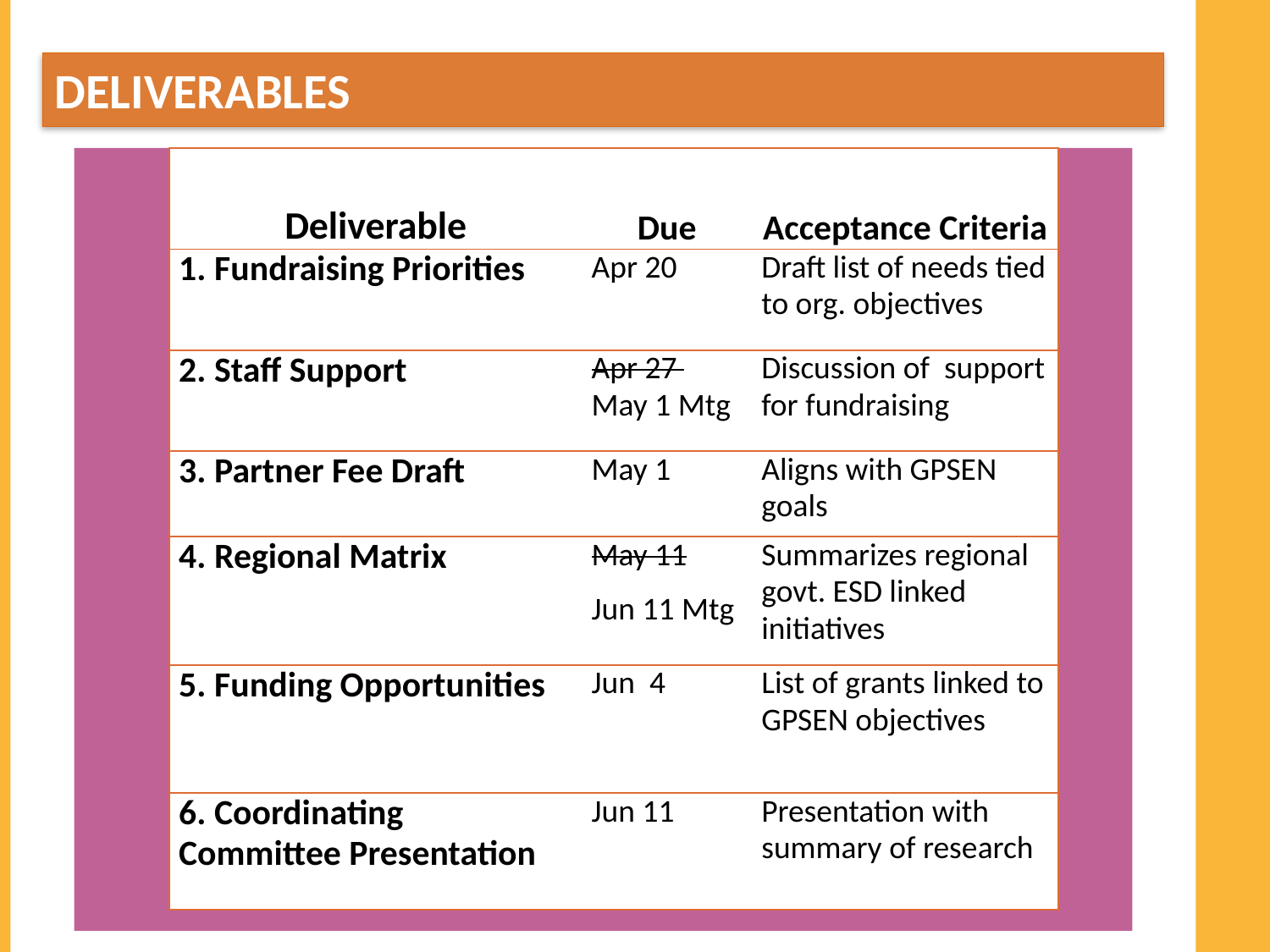

Deliverables
#

| Deliverable | Due | Acceptance Criteria |
| --- | --- | --- |
| 1. Fundraising Priorities | Apr 20 | Draft list of needs tied to org. objectives |
| 2. Staff Support | Apr 27 May 1 Mtg | Discussion of support for fundraising |
| 3. Partner Fee Draft | May 1 | Aligns with GPSEN goals |
| 4. Regional Matrix | May 11 Jun 11 Mtg | Summarizes regional govt. ESD linked initiatives |
| 5. Funding Opportunities | Jun 4 | List of grants linked to GPSEN objectives |
| 6. Coordinating Committee Presentation | Jun 11 | Presentation with summary of research |